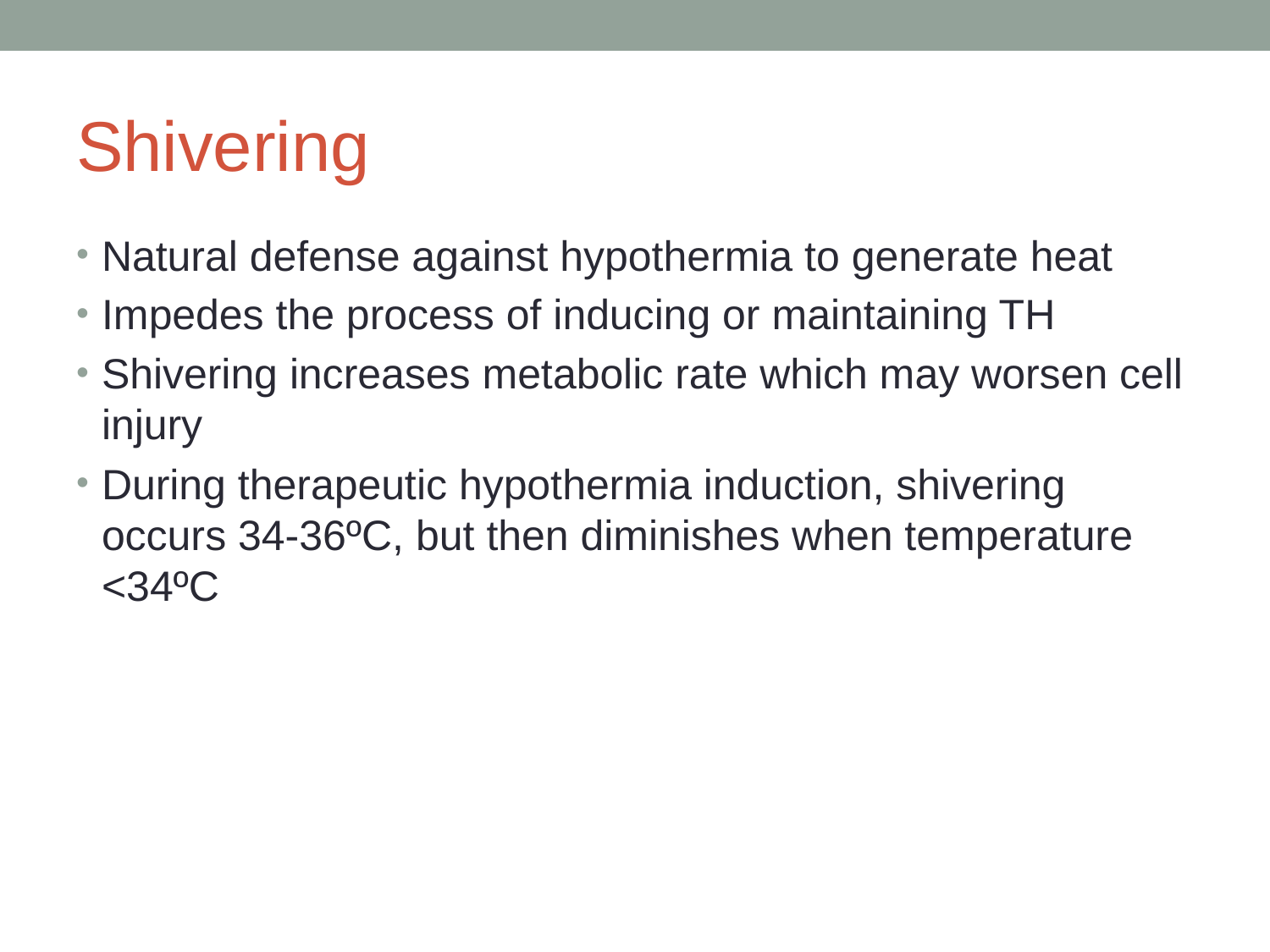

# Shivering
Natural defense against hypothermia to generate heat
Impedes the process of inducing or maintaining TH
Shivering increases metabolic rate which may worsen cell injury
During therapeutic hypothermia induction, shivering occurs 34-36ºC, but then diminishes when temperature <34ºC